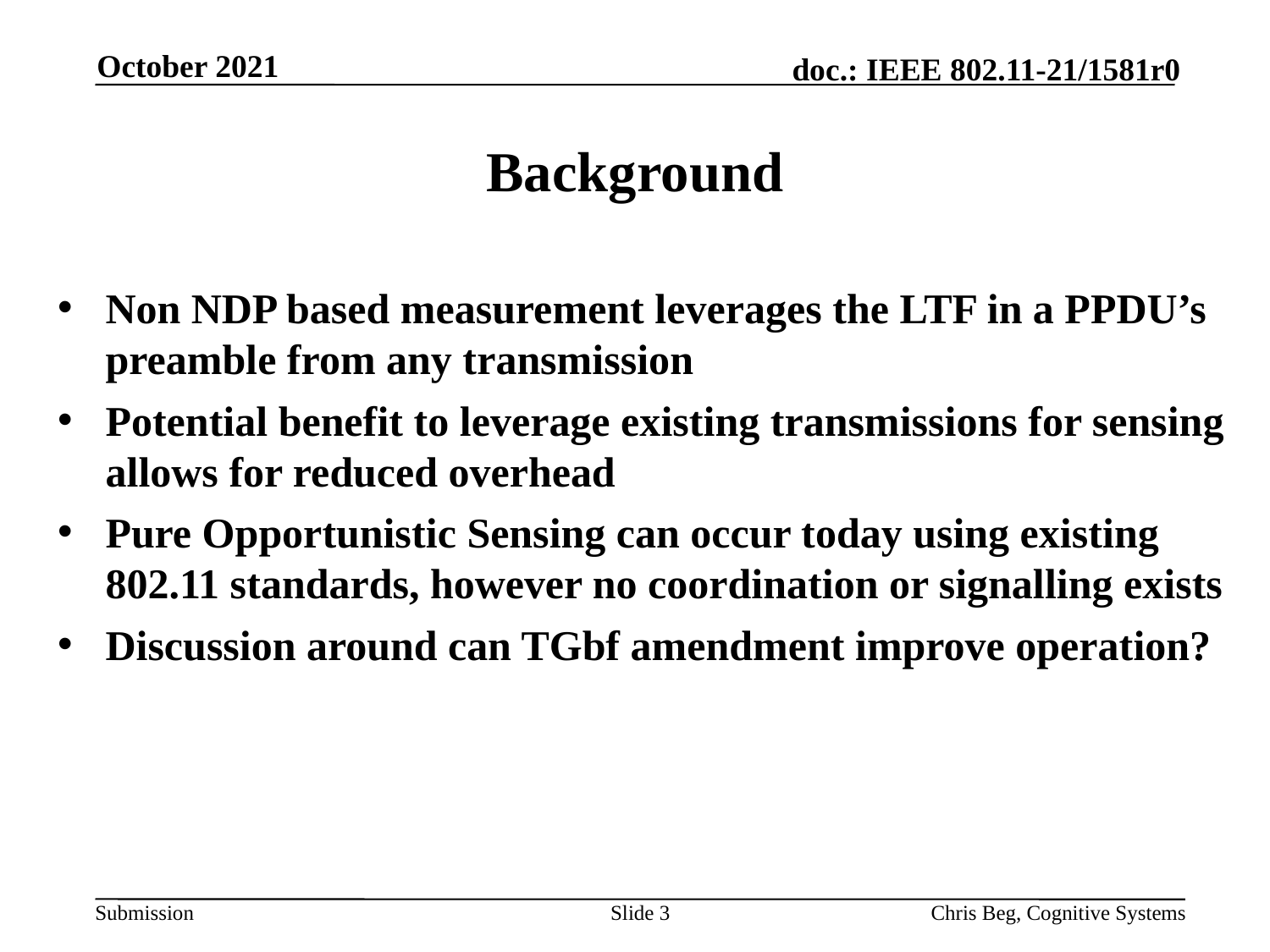

October 2021
# Background
Non NDP based measurement leverages the LTF in a PPDU’s preamble from any transmission
Potential benefit to leverage existing transmissions for sensing allows for reduced overhead
Pure Opportunistic Sensing can occur today using existing 802.11 standards, however no coordination or signalling exists
Discussion around can TGbf amendment improve operation?
Slide 3
Chris Beg, Cognitive Systems